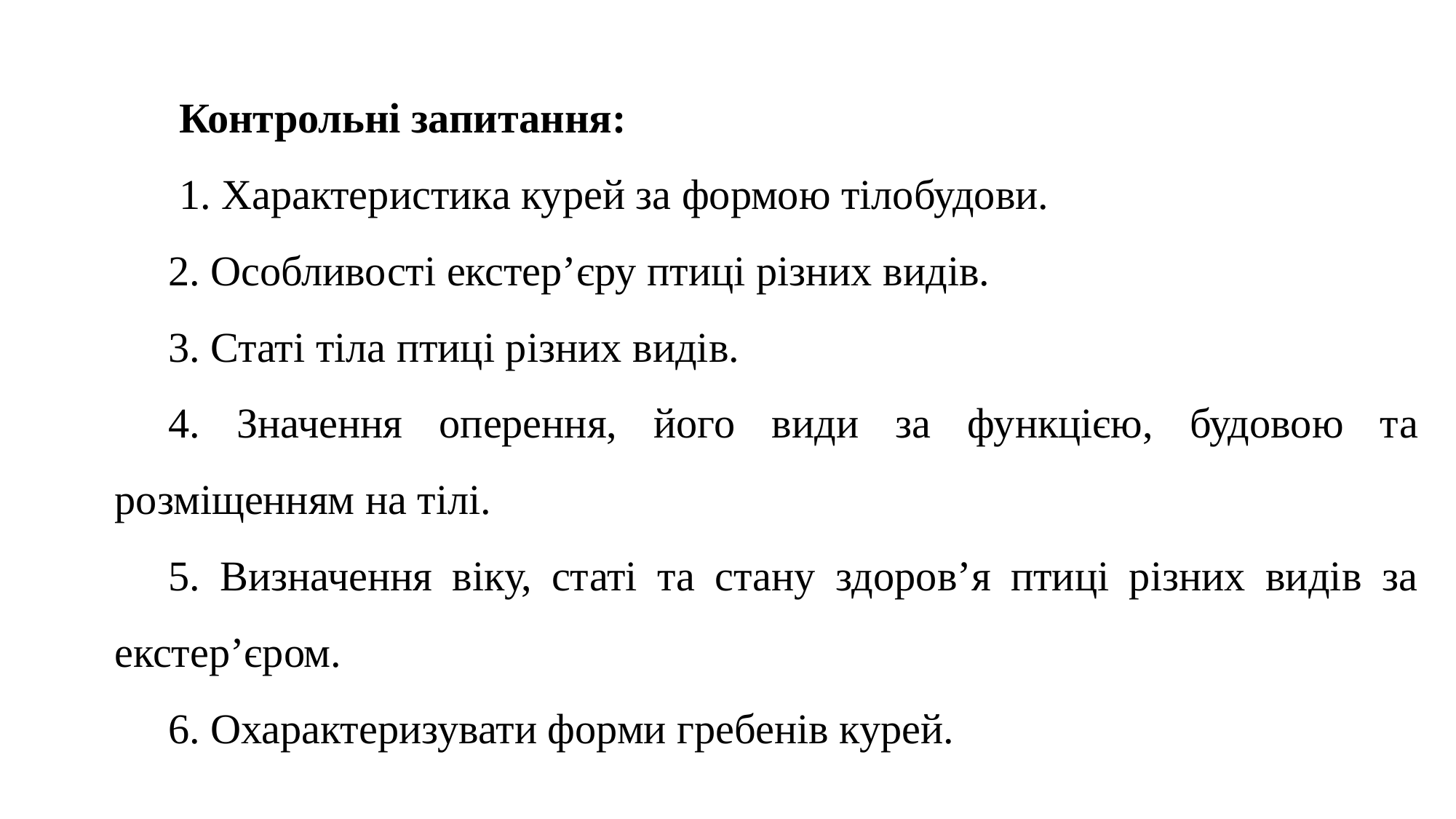

Контрольні запитання:
1. Характеристика курей за формою тілобудови.
2. Особливості екстер’єру птиці різних видів.
3. Статі тіла птиці різних видів.
4. Значення оперення, його види за функцією, будовою та розміщенням на тілі.
5. Визначення віку, статі та стану здоров’я птиці різних видів за екстер’єром.
6. Охарактеризувати форми гребенів курей.